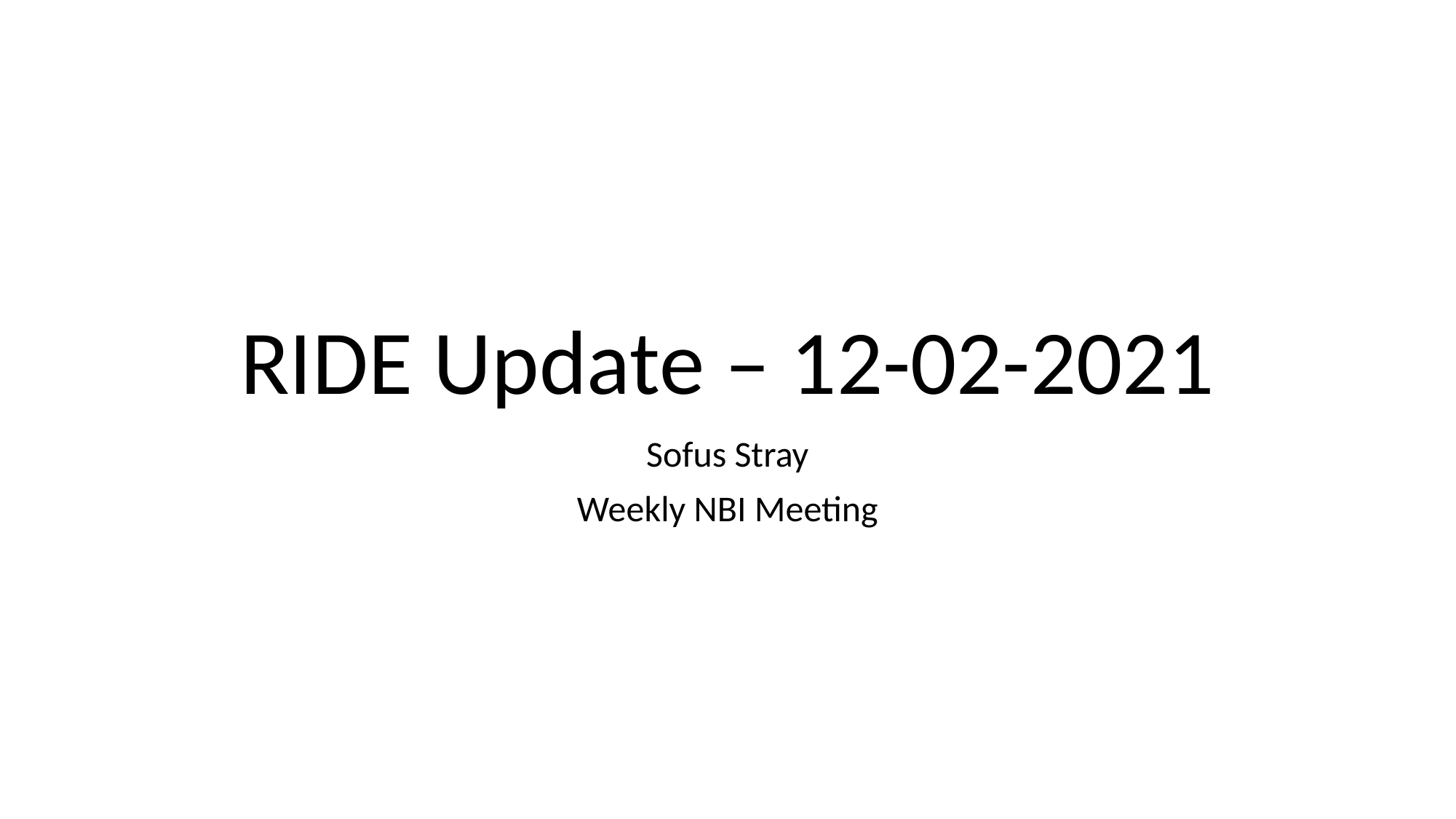

# RIDE Update – 12-02-2021
Sofus Stray
Weekly NBI Meeting